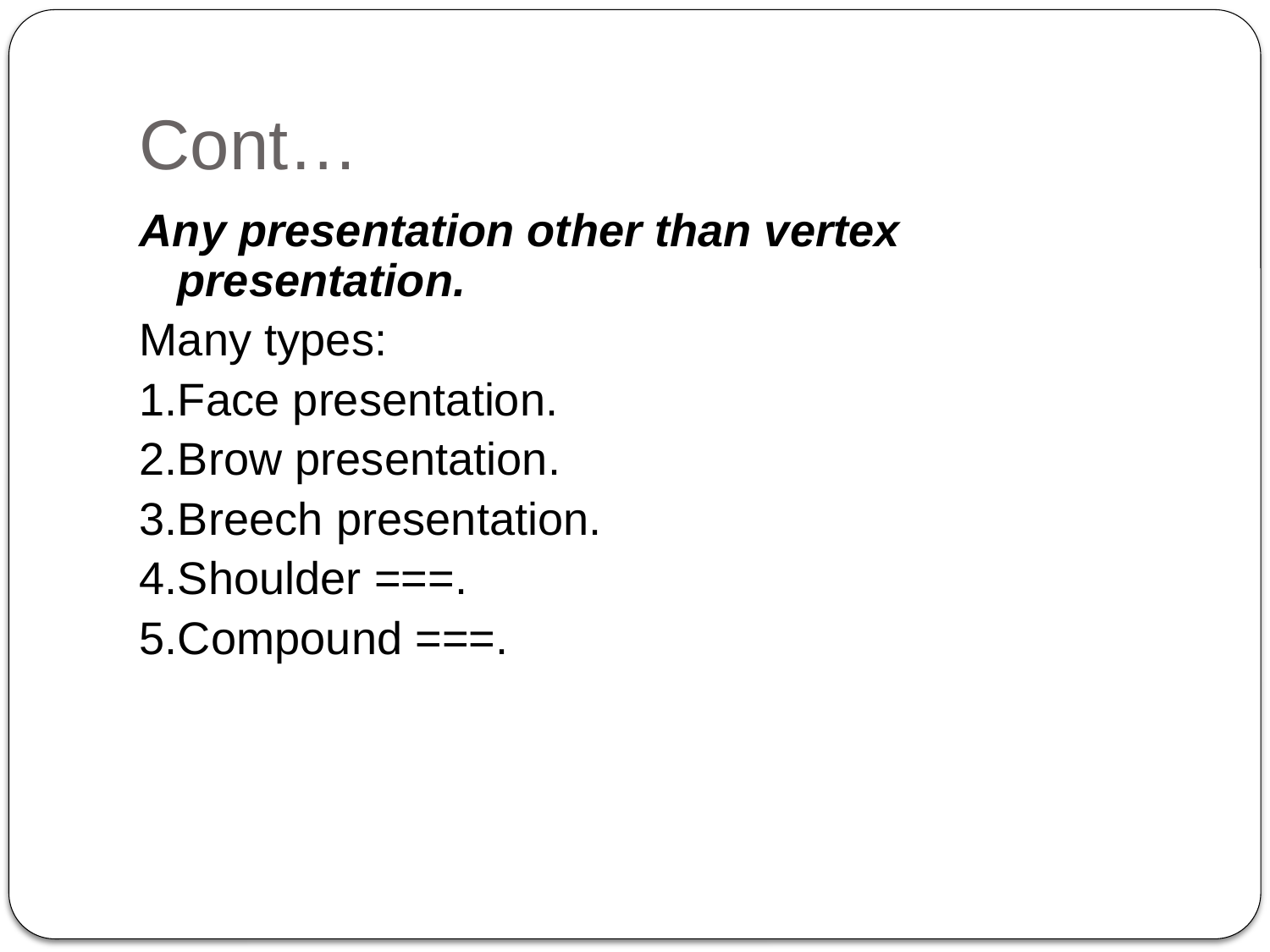

# Cont…
Any presentation other than vertex presentation.
Many types:
1.Face presentation.
2.Brow presentation.
3.Breech presentation.
4.Shoulder ===.
5.Compound ===.